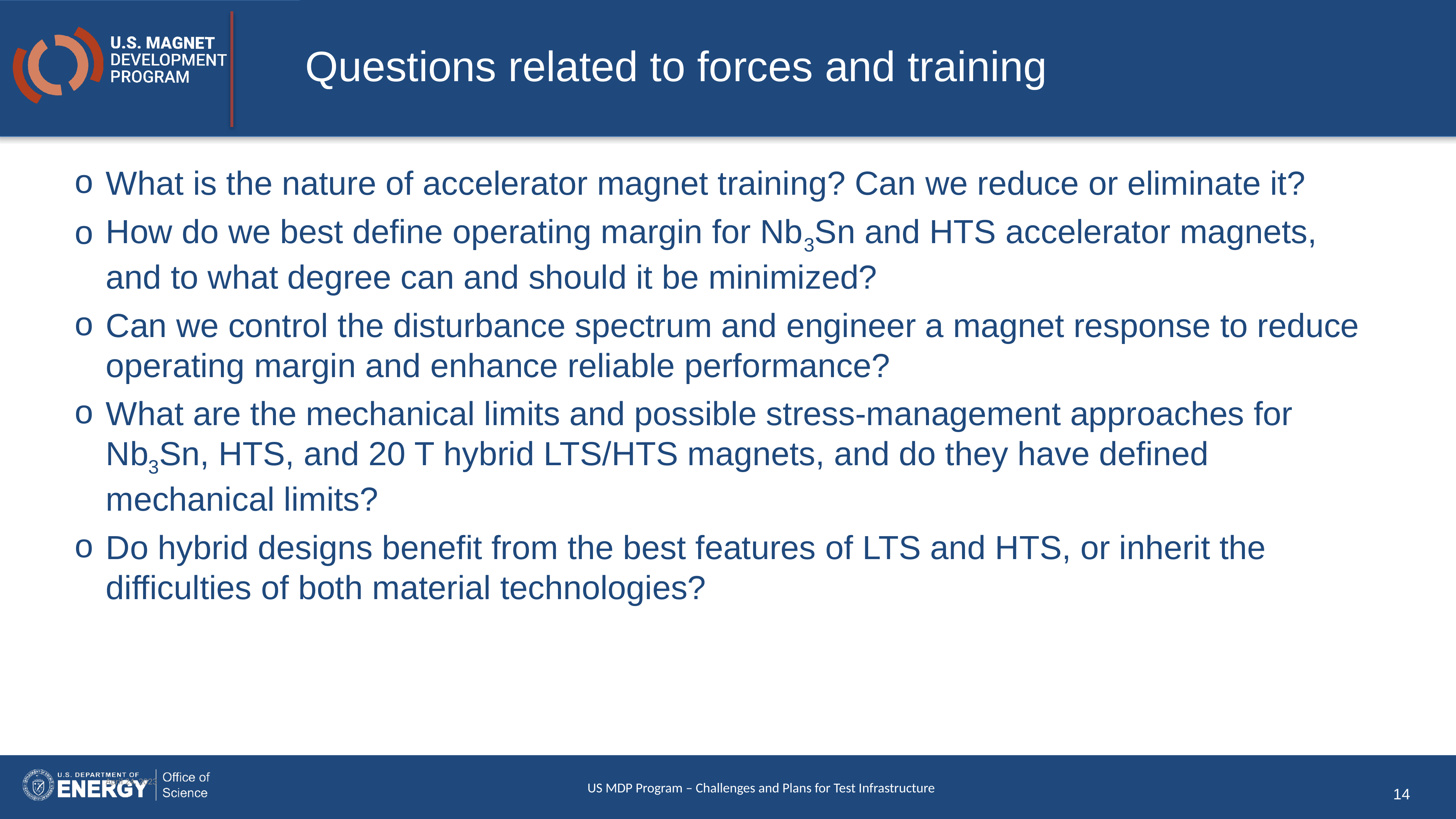

# Questions related to forces and training
What is the nature of accelerator magnet training? Can we reduce or eliminate it?
How do we best define operating margin for Nb3Sn and HTS accelerator magnets, and to what degree can and should it be minimized?
Can we control the disturbance spectrum and engineer a magnet response to reduce operating margin and enhance reliable performance?
What are the mechanical limits and possible stress-management approaches for Nb3Sn, HTS, and 20 T hybrid LTS/HTS magnets, and do they have defined mechanical limits?
Do hybrid designs benefit from the best features of LTS and HTS, or inherit the difficulties of both material technologies?
April 24, 2023
US MDP Program – Challenges and Plans for Test Infrastructure
14